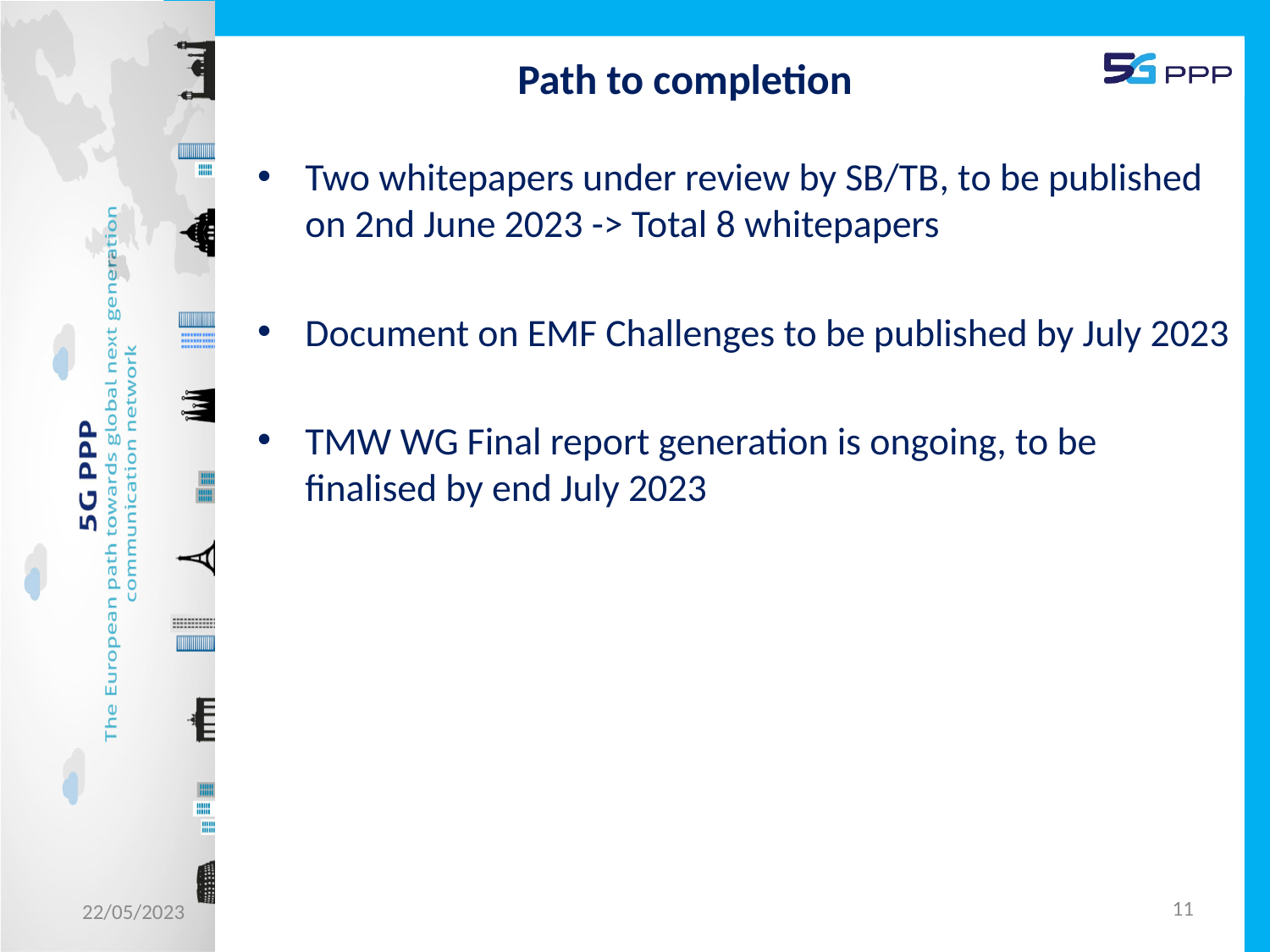

# Path to completion
Two whitepapers under review by SB/TB, to be published on 2nd June 2023 -> Total 8 whitepapers

Document on EMF Challenges to be published by July 2023

TMW WG Final report generation is ongoing, to be finalised by end July 2023
11
22/05/2023